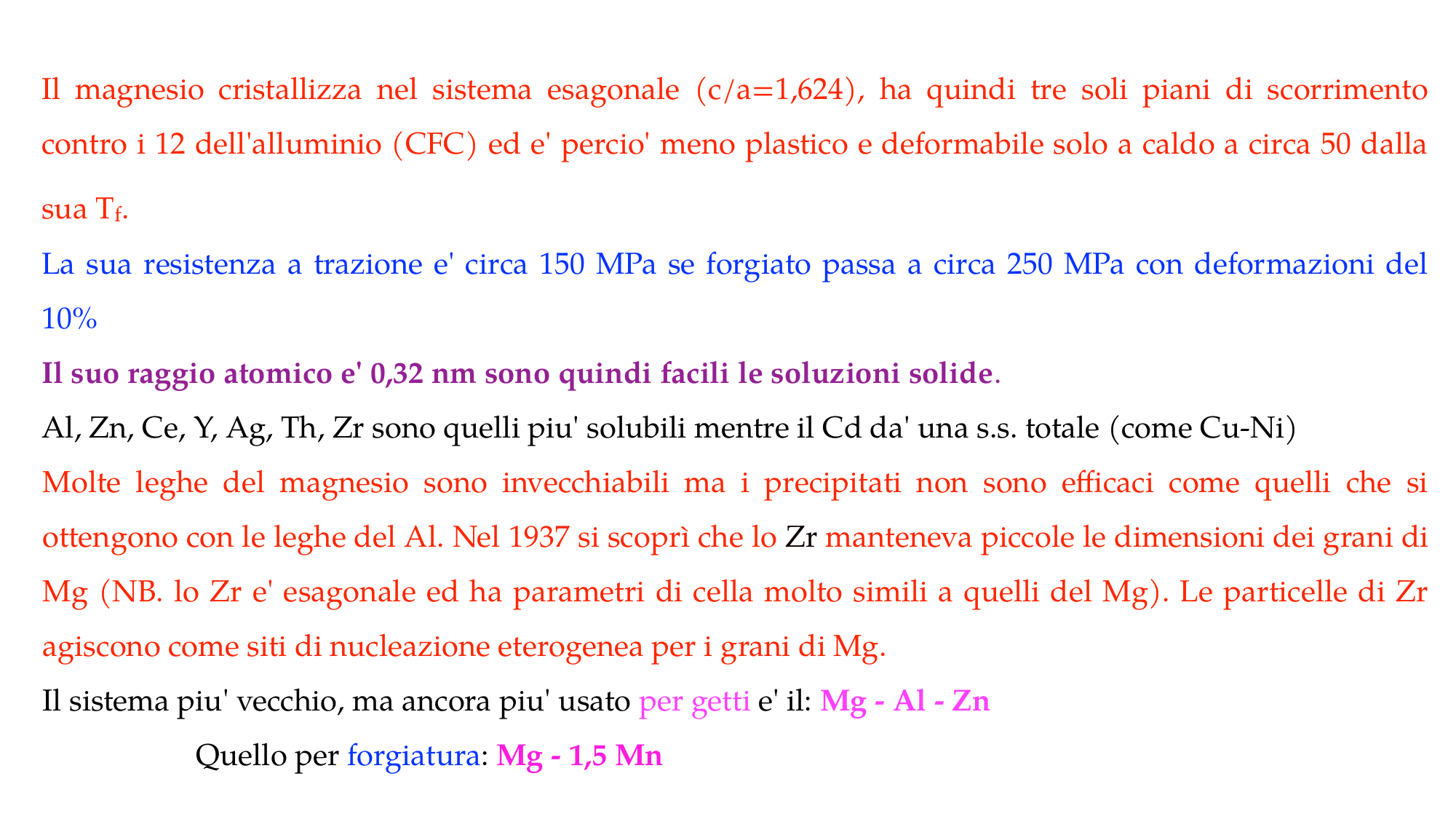

Il magnesio cristallizza nel sistema esagonale (c/a=1,624), ha quindi tre soli piani di scorrimento contro i 12 dell'alluminio (CFC) ed e' percio' meno plastico e deformabile solo a caldo a circa 50 dalla sua Tf.
La sua resistenza a trazione e' circa 150 MPa se forgiato passa a circa 250 MPa con deformazioni del 10%
Il suo raggio atomico e' 0,32 nm sono quindi facili le soluzioni solide.
Al, Zn, Ce, Y, Ag, Th, Zr sono quelli piu' solubili mentre il Cd da' una s.s. totale (come Cu-Ni)
Molte leghe del magnesio sono invecchiabili ma i precipitati non sono efficaci come quelli che si ottengono con le leghe del Al. Nel 1937 si scoprì che lo Zr manteneva piccole le dimensioni dei grani di Mg (NB. lo Zr e' esagonale ed ha parametri di cella molto simili a quelli del Mg). Le particelle di Zr agiscono come siti di nucleazione eterogenea per i grani di Mg.
Il sistema piu' vecchio, ma ancora piu' usato per getti e' il: Mg - Al - Zn
Quello per forgiatura: Mg - 1,5 Mn